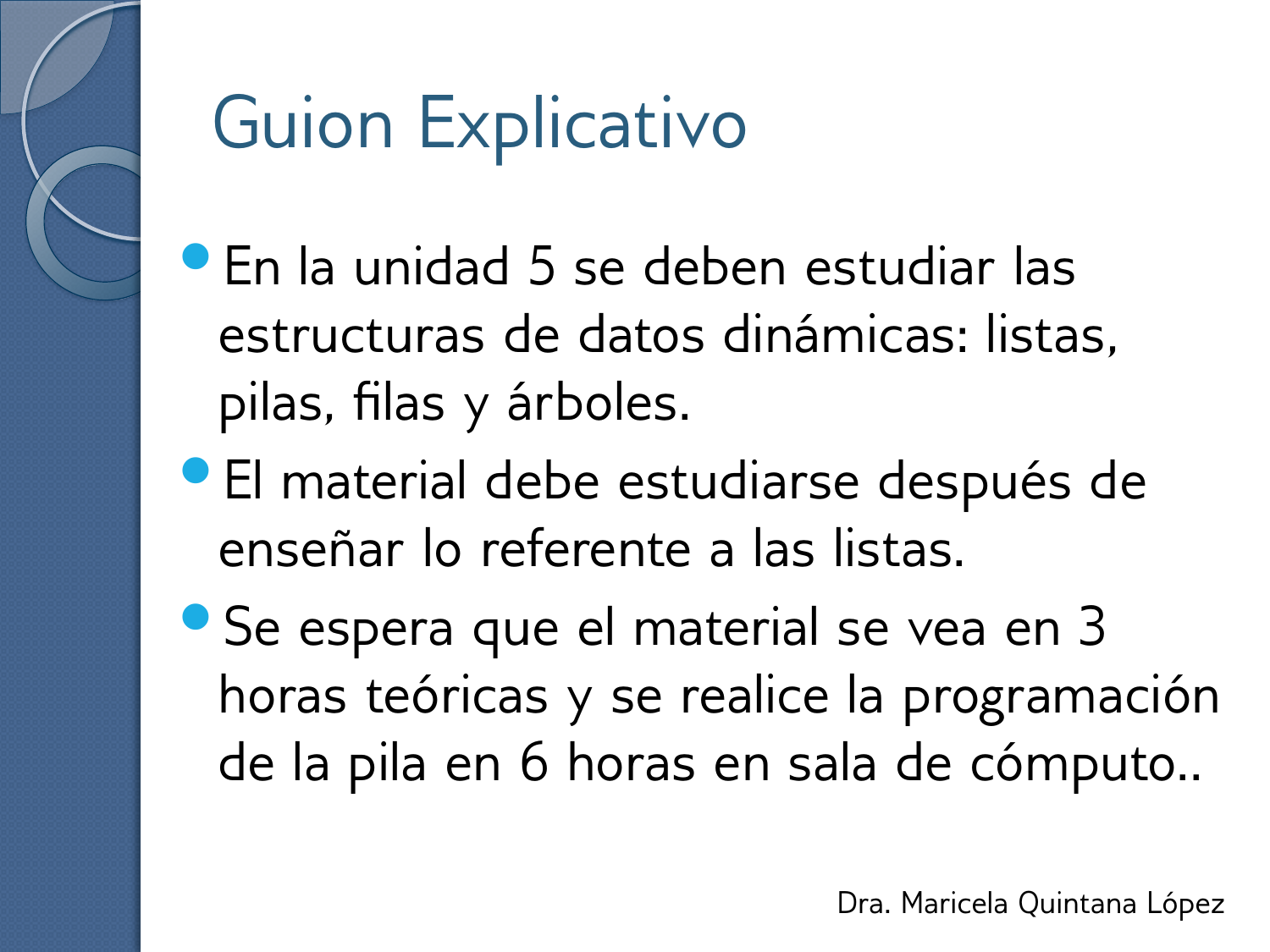

# Guion Explicativo
En la unidad 5 se deben estudiar las estructuras de datos dinámicas: listas, pilas, filas y árboles.
El material debe estudiarse después de enseñar lo referente a las listas.
Se espera que el material se vea en 3 horas teóricas y se realice la programación de la pila en 6 horas en sala de cómputo..